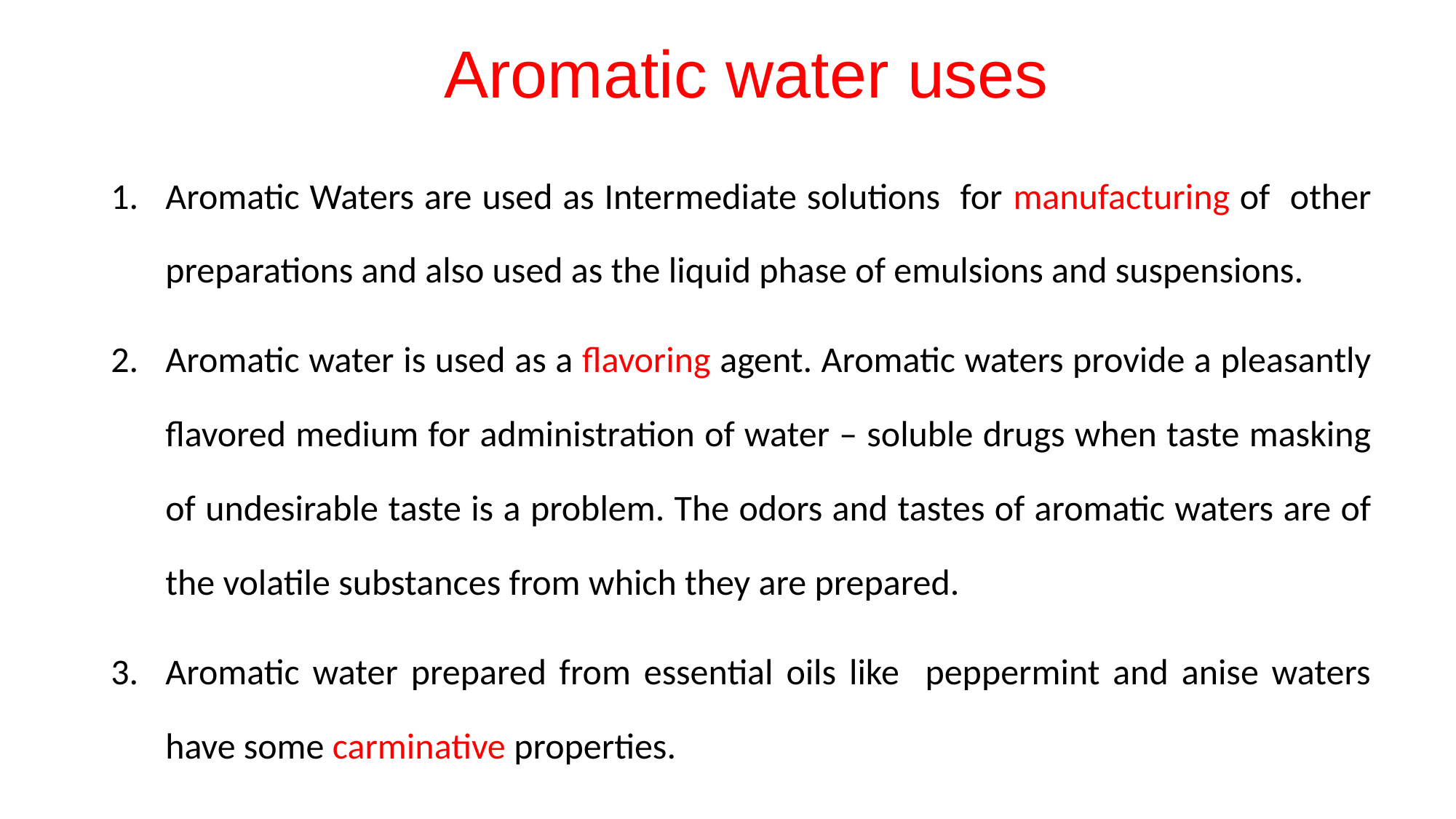

# Aromatic water uses
Aromatic Waters are used as Intermediate solutions  for manufacturing of  other preparations and also used as the liquid phase of emulsions and suspensions.
Aromatic water is used as a flavoring agent. Aromatic waters provide a pleasantly flavored medium for administration of water – soluble drugs when taste masking of undesirable taste is a problem. The odors and tastes of aromatic waters are of the volatile substances from which they are prepared.
Aromatic water prepared from essential oils like  peppermint and anise waters have some carminative properties.